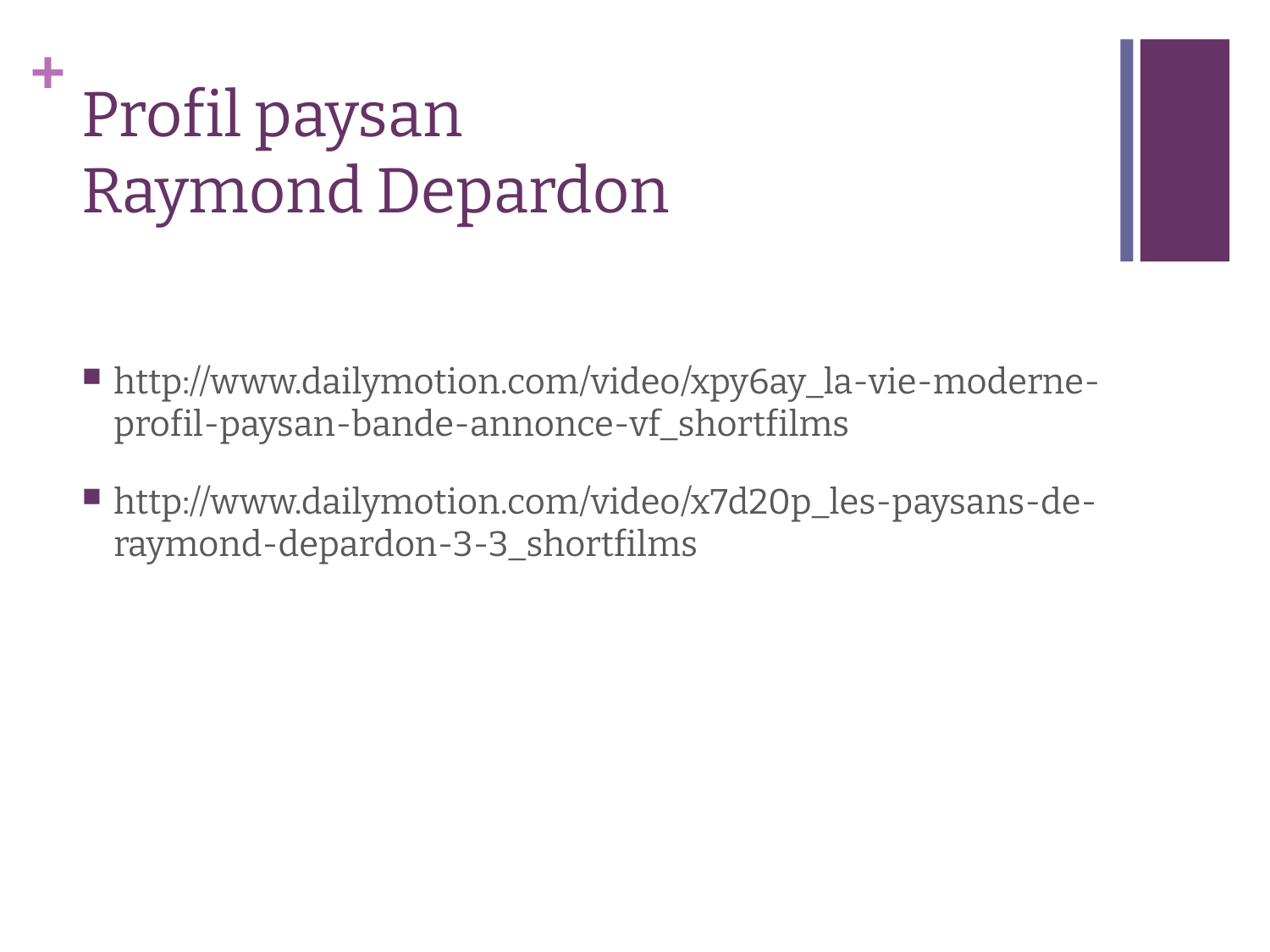

# Profil paysan Raymond Depardon

http://www.dailymotion.com/video/xpy6ay_la-vie-moderne-profil-paysan-bande-annonce-vf_shortfilms
http://www.dailymotion.com/video/x7d20p_les-paysans-de-raymond-depardon-3-3_shortfilms